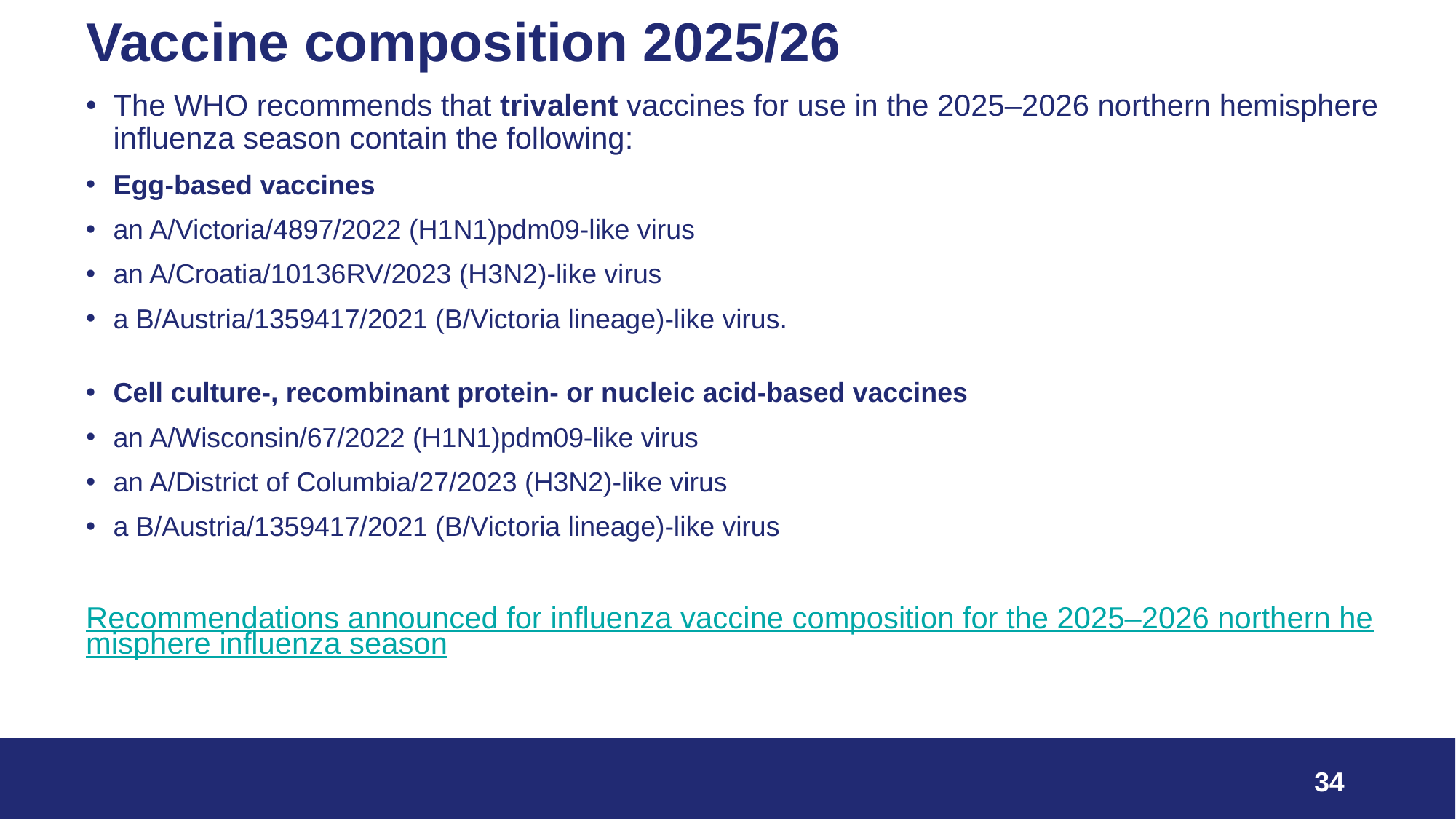

# Vaccine composition 2025/26
The WHO recommends that trivalent vaccines for use in the 2025–2026 northern hemisphere influenza season contain the following:
Egg-based vaccines
an A/Victoria/4897/2022 (H1N1)pdm09-like virus
an A/Croatia/10136RV/2023 (H3N2)-like virus
a B/Austria/1359417/2021 (B/Victoria lineage)-like virus.
Cell culture-, recombinant protein- or nucleic acid-based vaccines
an A/Wisconsin/67/2022 (H1N1)pdm09-like virus
an A/District of Columbia/27/2023 (H3N2)-like virus
a B/Austria/1359417/2021 (B/Victoria lineage)-like virus

Recommendations announced for influenza vaccine composition for the 2025–2026 northern hemisphere influenza season

34